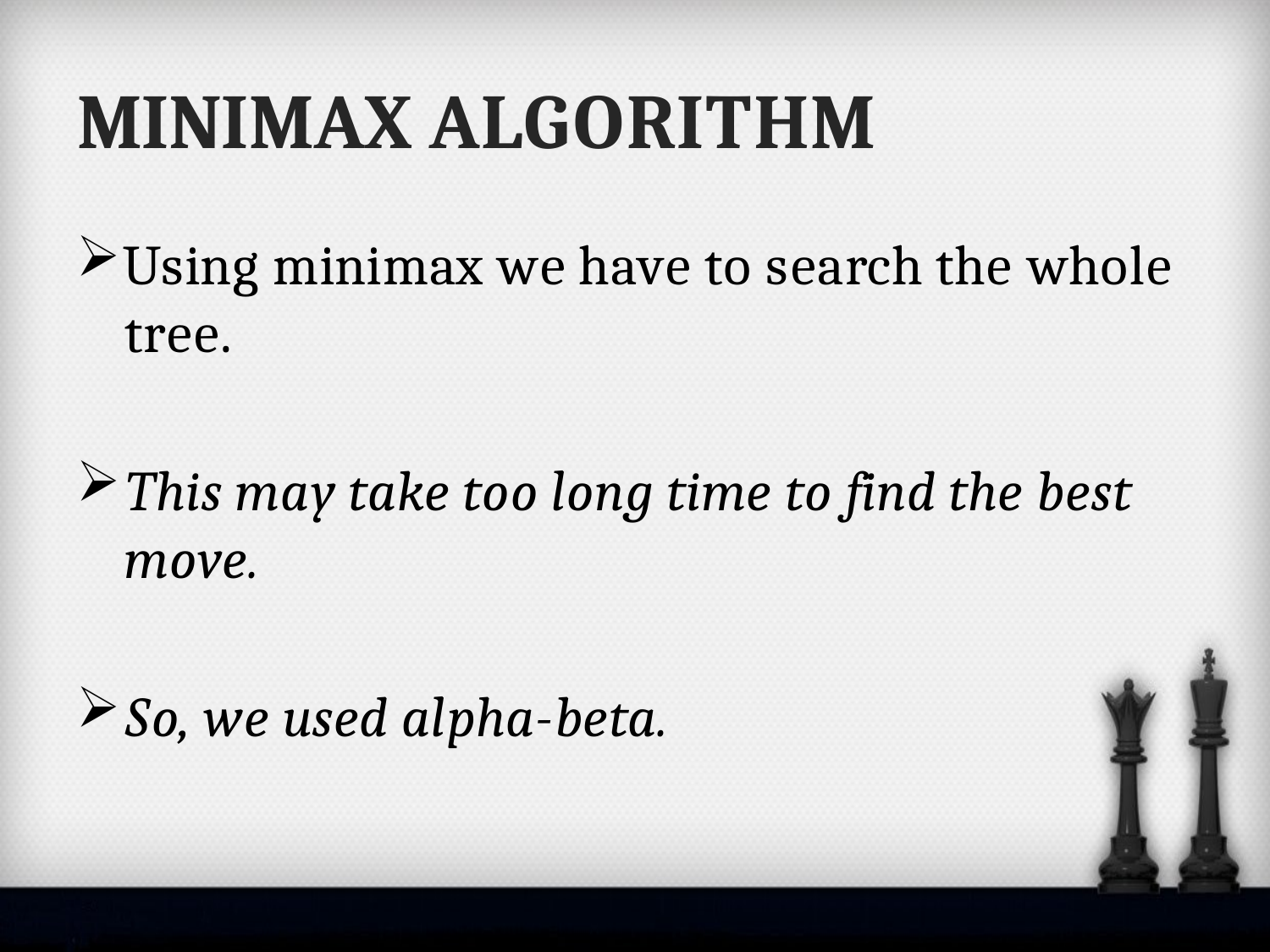

# MINIMAX ALGORITHM
Using minimax we have to search the whole tree.

This may take too long time to find the best move.

So, we used alpha-beta.